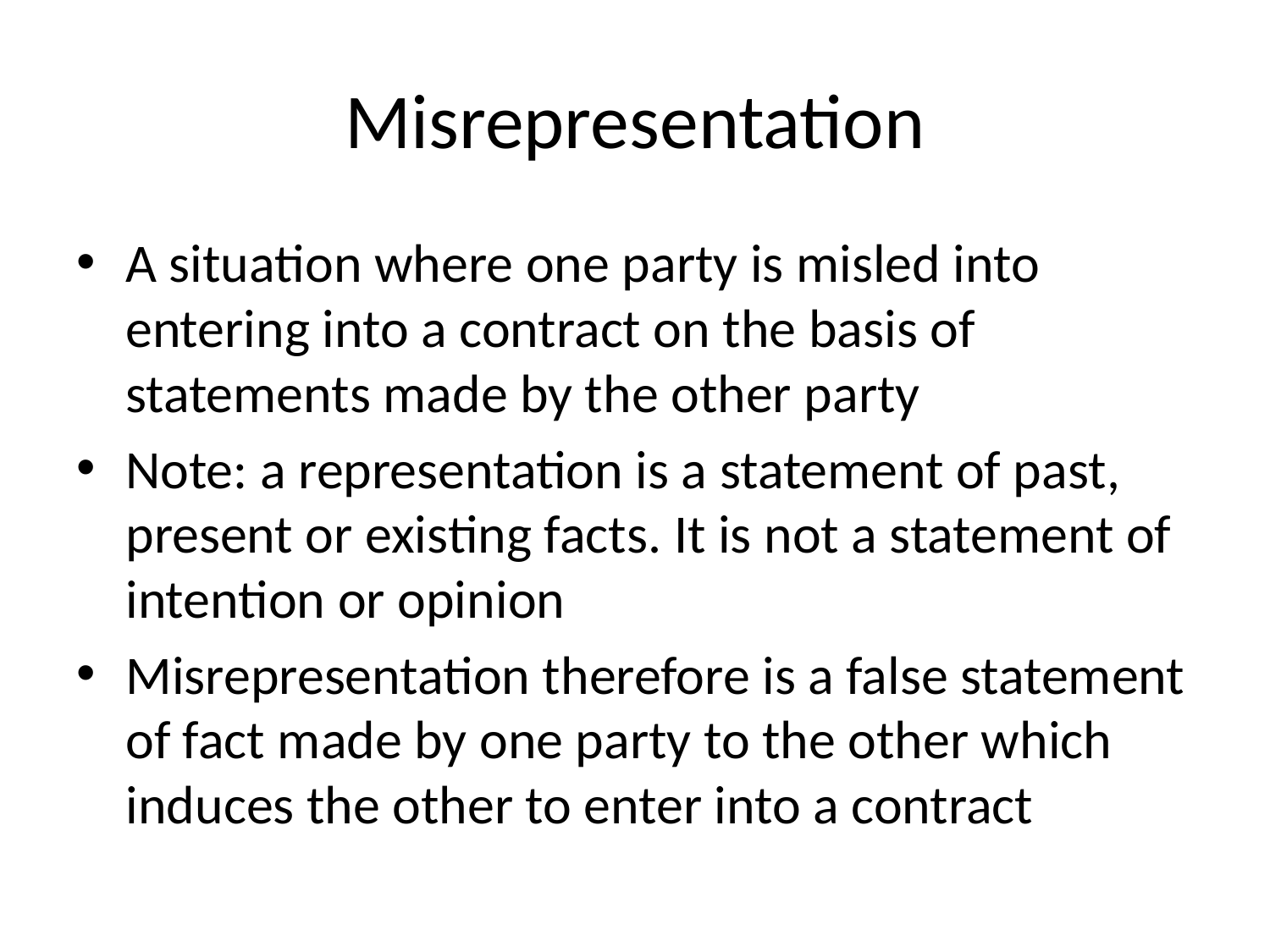

# Misrepresentation
A situation where one party is misled into entering into a contract on the basis of statements made by the other party
Note: a representation is a statement of past, present or existing facts. It is not a statement of intention or opinion
Misrepresentation therefore is a false statement of fact made by one party to the other which induces the other to enter into a contract